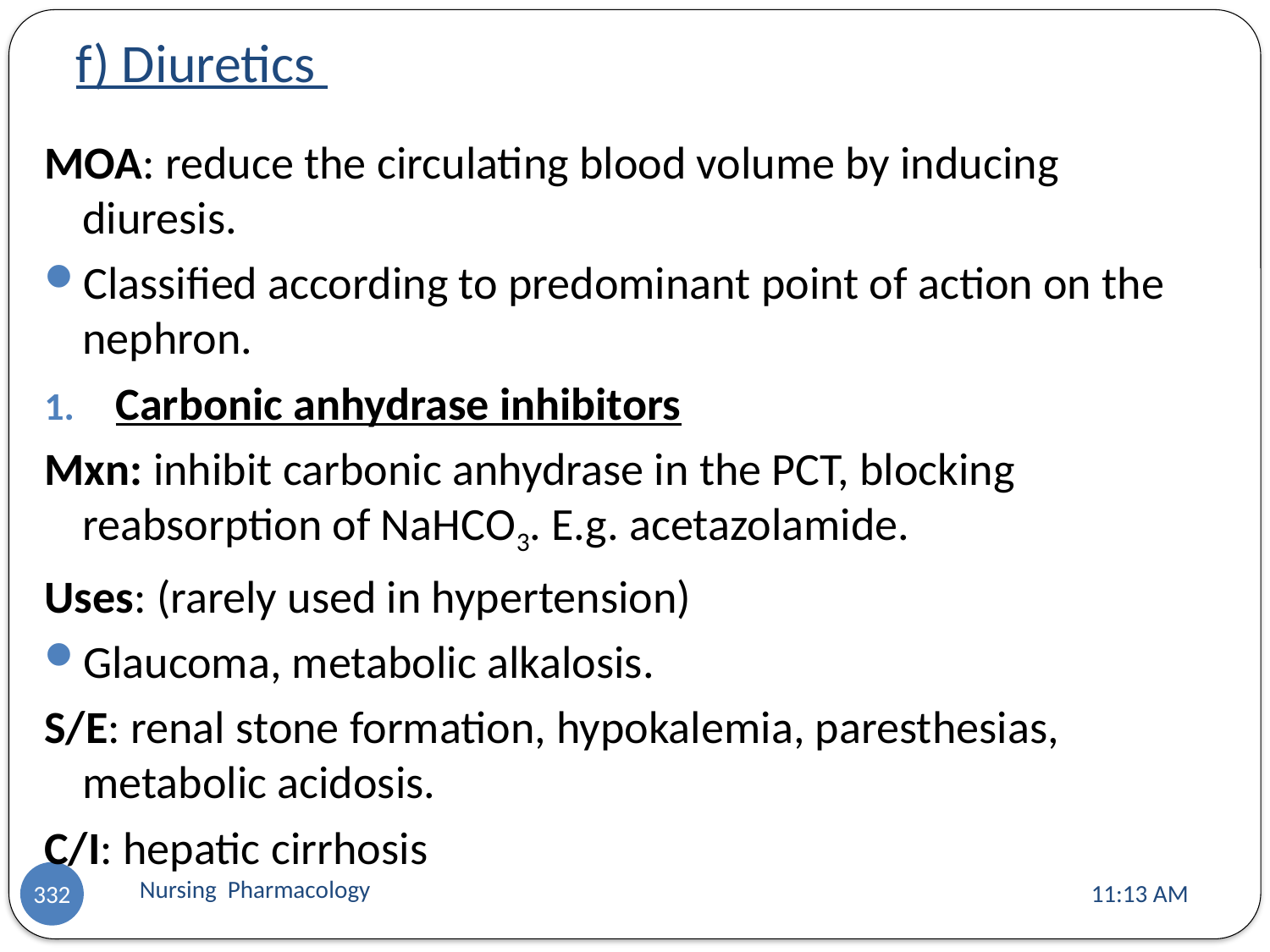

# f) Diuretics
MOA: reduce the circulating blood volume by inducing diuresis.
Classified according to predominant point of action on the nephron.
Carbonic anhydrase inhibitors
Mxn: inhibit carbonic anhydrase in the PCT, blocking reabsorption of NaHCO3. E.g. acetazolamide.
Uses: (rarely used in hypertension)
Glaucoma, metabolic alkalosis.
S/E: renal stone formation, hypokalemia, paresthesias, metabolic acidosis.
C/I: hepatic cirrhosis
Nursing  Pharmacology
11:13 AM
332